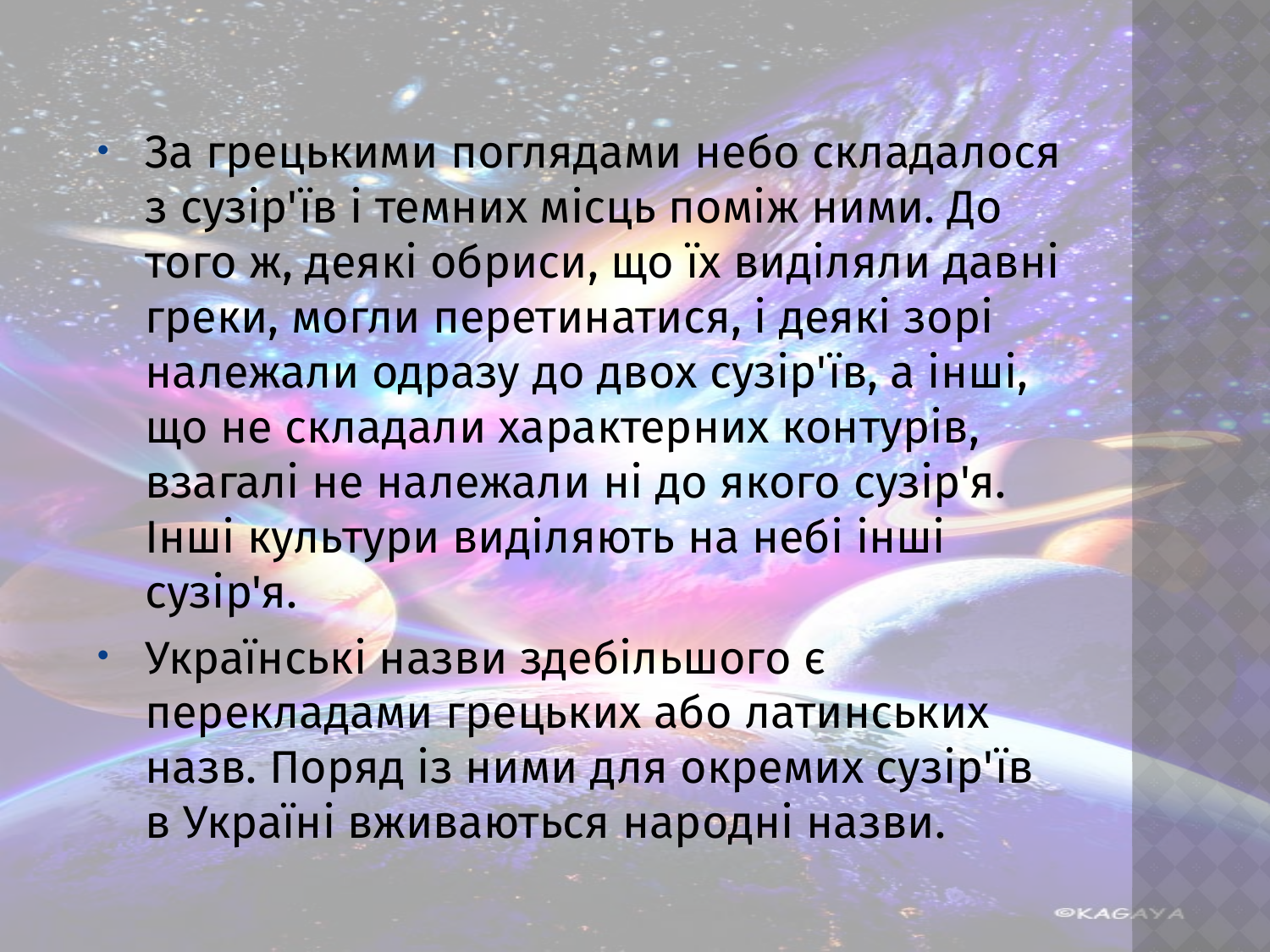

За грецькими поглядами небо складалося з сузір'їв і темних місць поміж ними. До того ж, деякі обриси, що їх виділяли давні греки, могли перетинатися, і деякі зорі належали одразу до двох сузір'їв, а інші, що не складали характерних контурів, взагалі не належали ні до якого сузір'я. Інші культури виділяють на небі інші сузір'я.
Українські назви здебільшого є перекладами грецьких або латинських назв. Поряд із ними для окремих сузір'їв в Україні вживаються народні назви.